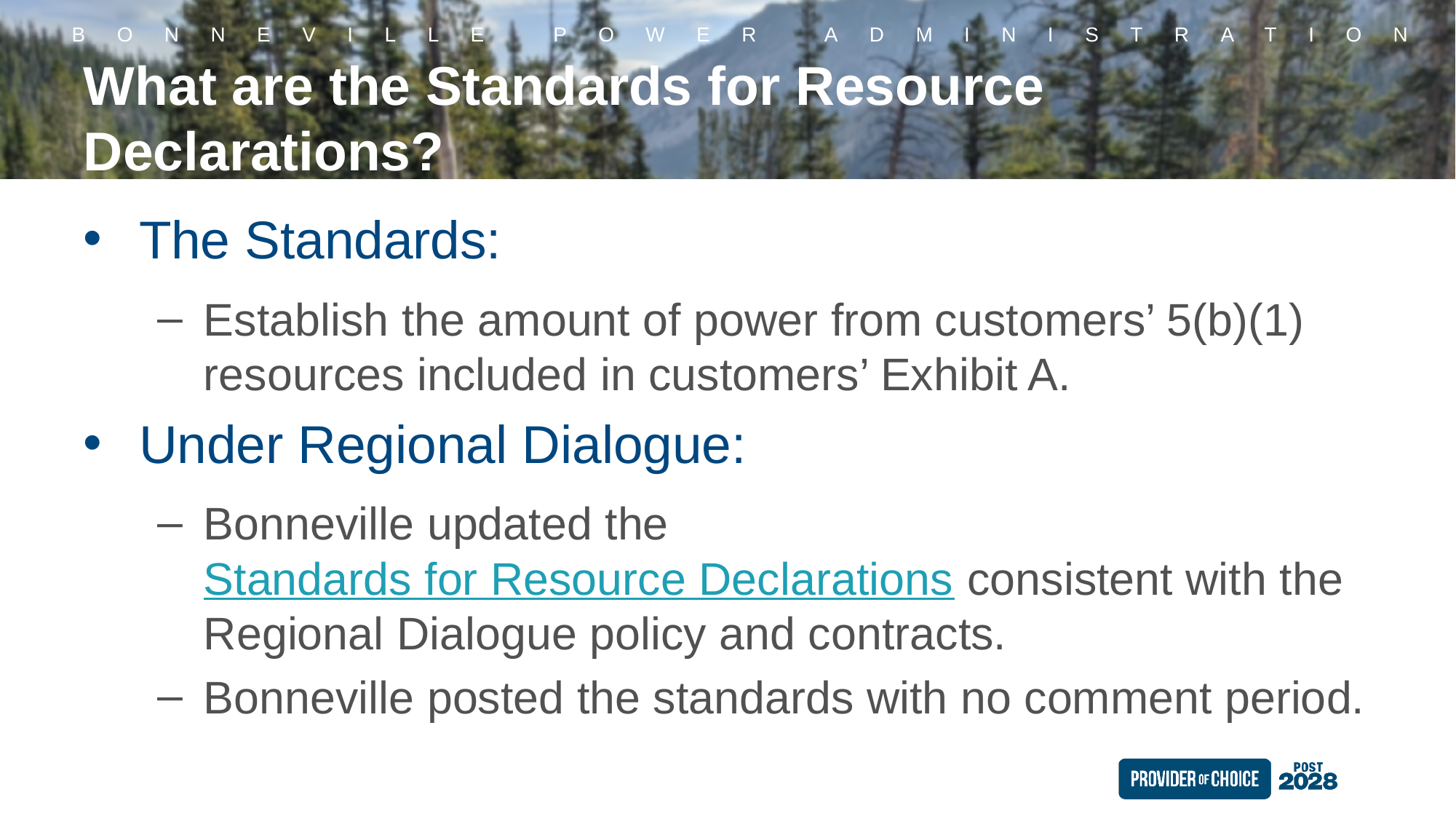

# What are the Standards for Resource Declarations?
The Standards:
Establish the amount of power from customers’ 5(b)(1) resources included in customers’ Exhibit A.
Under Regional Dialogue:
Bonneville updated the Standards for Resource Declarations consistent with the Regional Dialogue policy and contracts.
Bonneville posted the standards with no comment period.